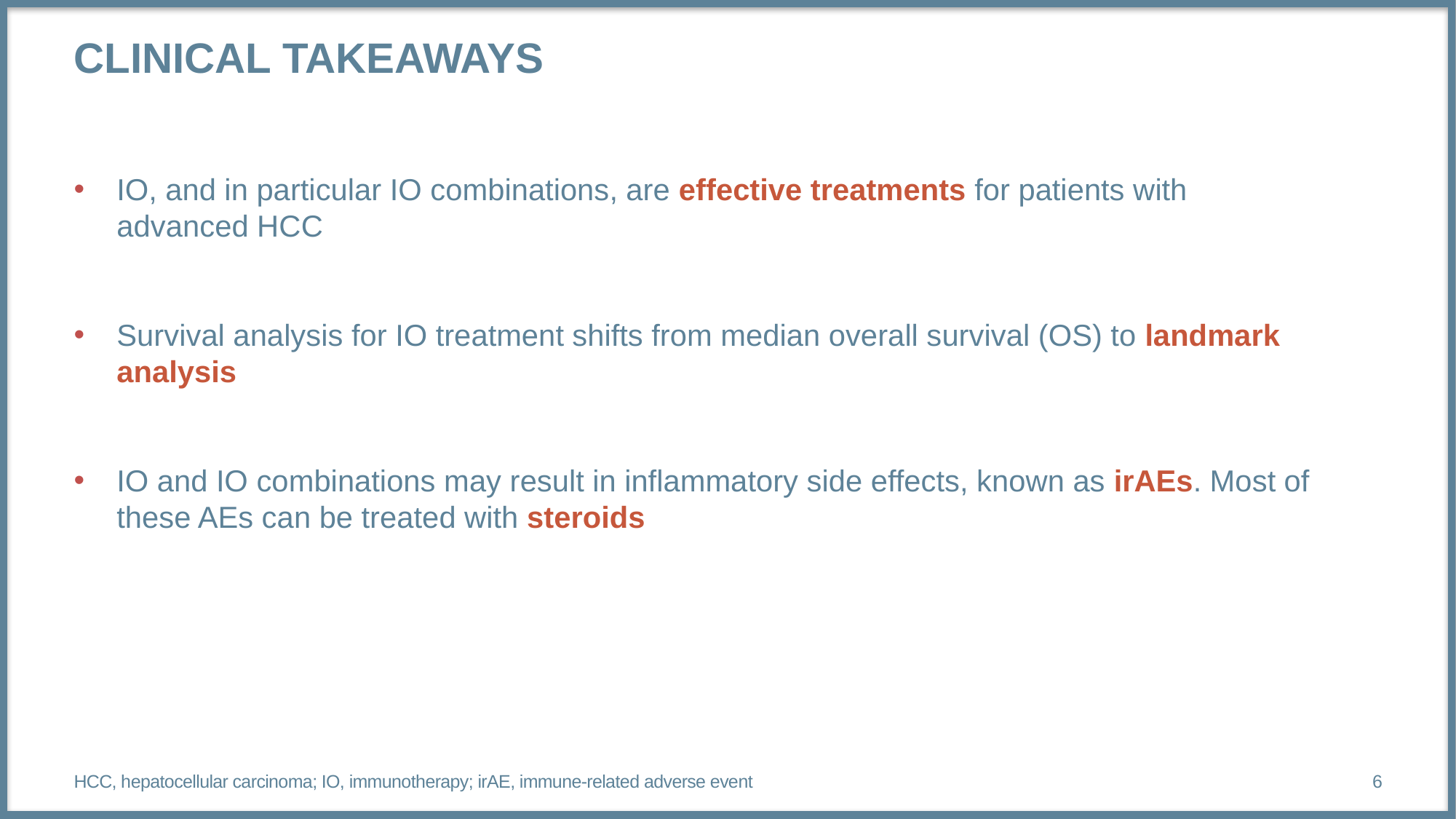

# Clinical takeaways
IO, and in particular IO combinations, are effective treatments for patients with
advanced HCC

Survival analysis for IO treatment shifts from median overall survival (OS) to landmark analysis

IO and IO combinations may result in inflammatory side effects, known as irAEs. Most of these AEs can be treated with steroids
HCC, hepatocellular carcinoma; IO, immunotherapy; irAE, immune-related adverse event
6